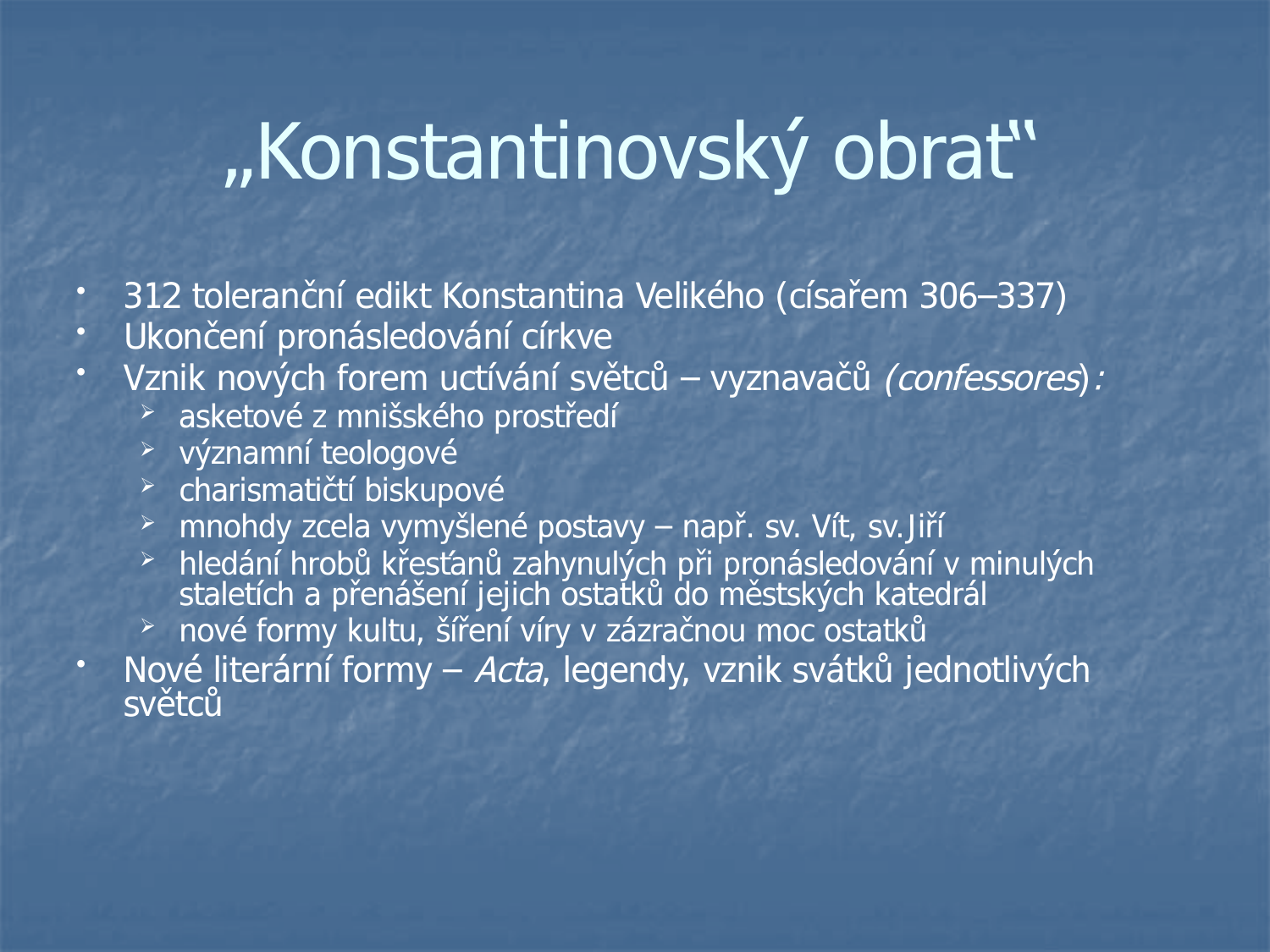

# „Konstantinovský obrat“
312 toleranční edikt Konstantina Velikého (císařem 306–337)
Ukončení pronásledování církve
Vznik nových forem uctívání světců – vyznavačů (confessores):
asketové z mnišského prostředí
významní teologové
charismatičtí biskupové
mnohdy zcela vymyšlené postavy – např. sv. Vít, sv.Jiří
hledání hrobů křesťanů zahynulých při pronásledování v minulých staletích a přenášení jejich ostatků do městských katedrál
nové formy kultu, šíření víry v zázračnou moc ostatků
Nové literární formy – Acta, legendy, vznik svátků jednotlivých světců